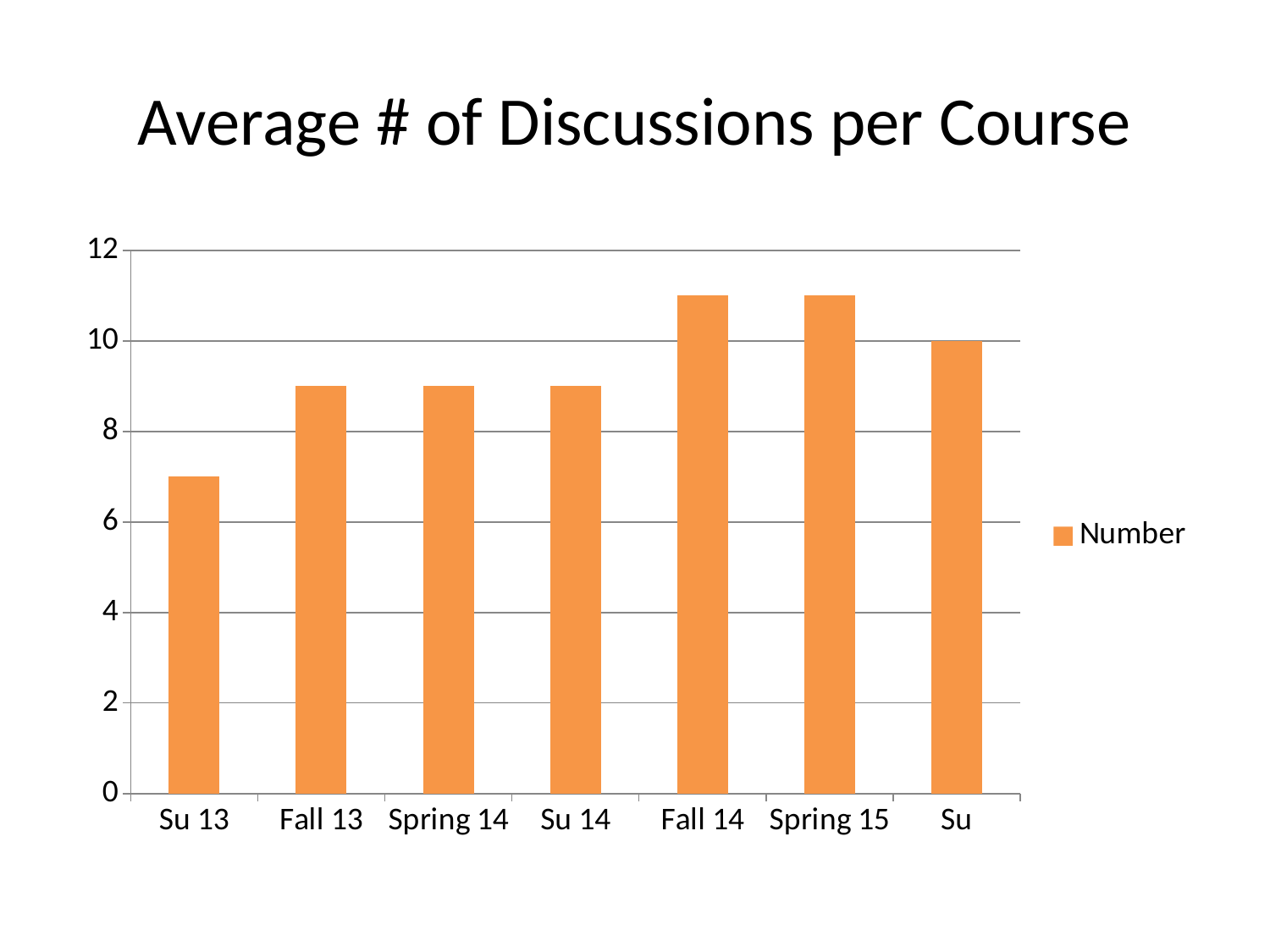

# Average # of Discussions per Course

### Chart

| Category | Number |
|---|---|
| Su 13 | 7.0 |
| Fall 13 | 9.0 |
| Spring 14 | 9.0 |
| Su 14 | 9.0 |
| Fall 14 | 11.0 |
| Spring 15 | 11.0 |
| Su | 10.0 |